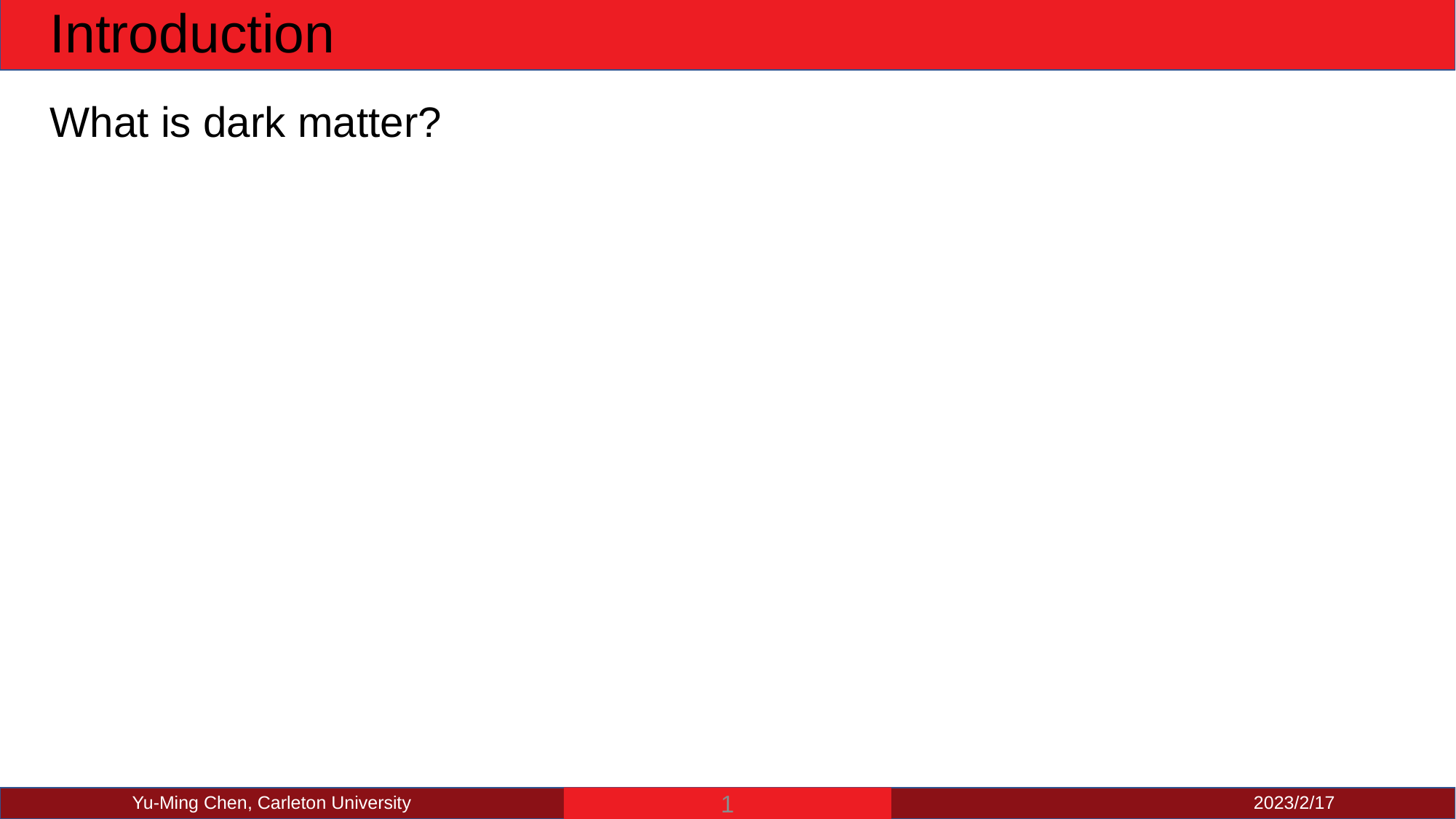

# Introduction
What is dark matter?
Yu-Ming Chen, Carleton University
1